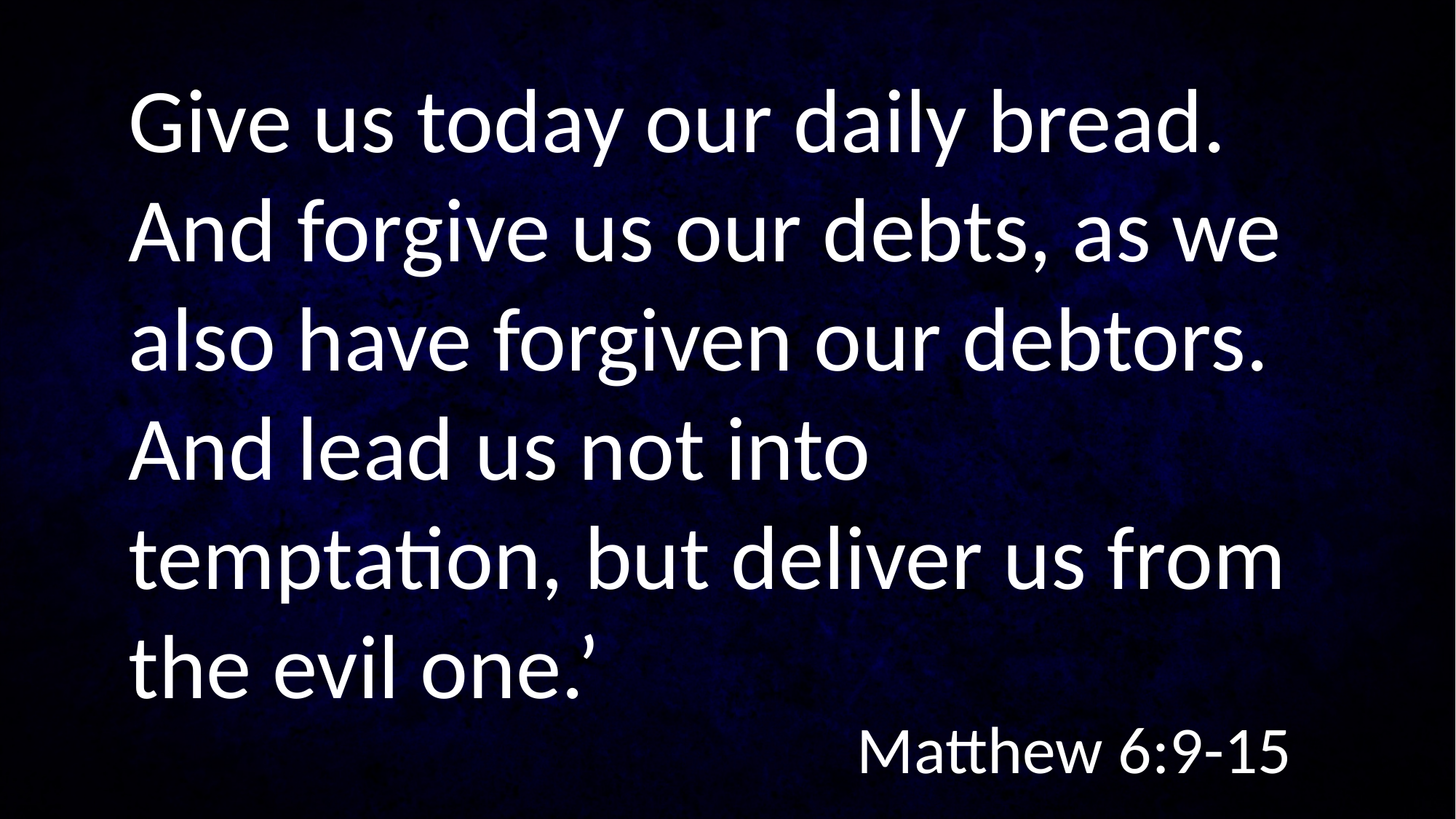

Give us today our daily bread. And forgive us our debts, as we also have forgiven our debtors. And lead us not into temptation, but deliver us from the evil one.’
Matthew 6:9-15